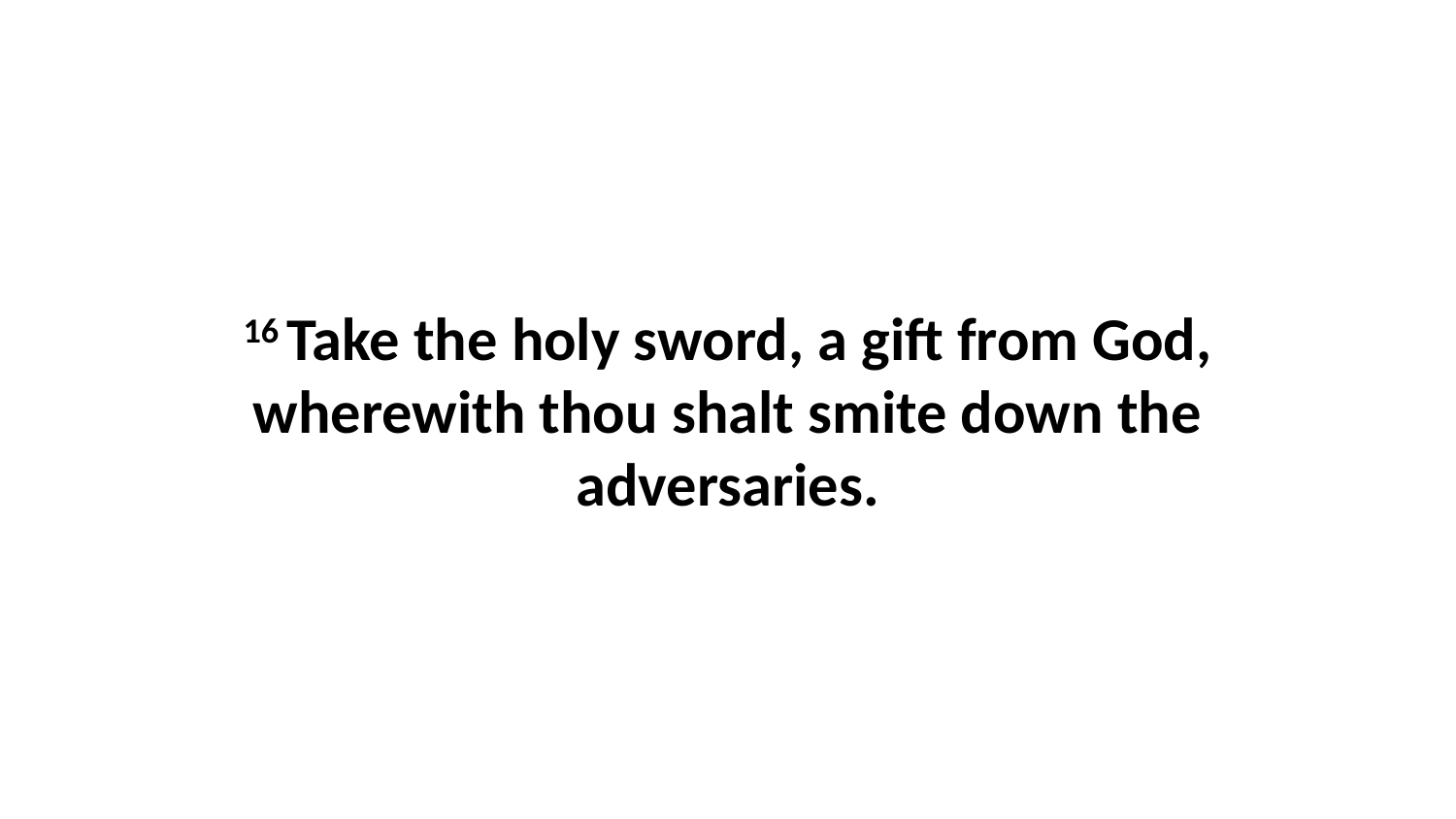

16 Take the holy sword, a gift from God, wherewith thou shalt smite down the adversaries.